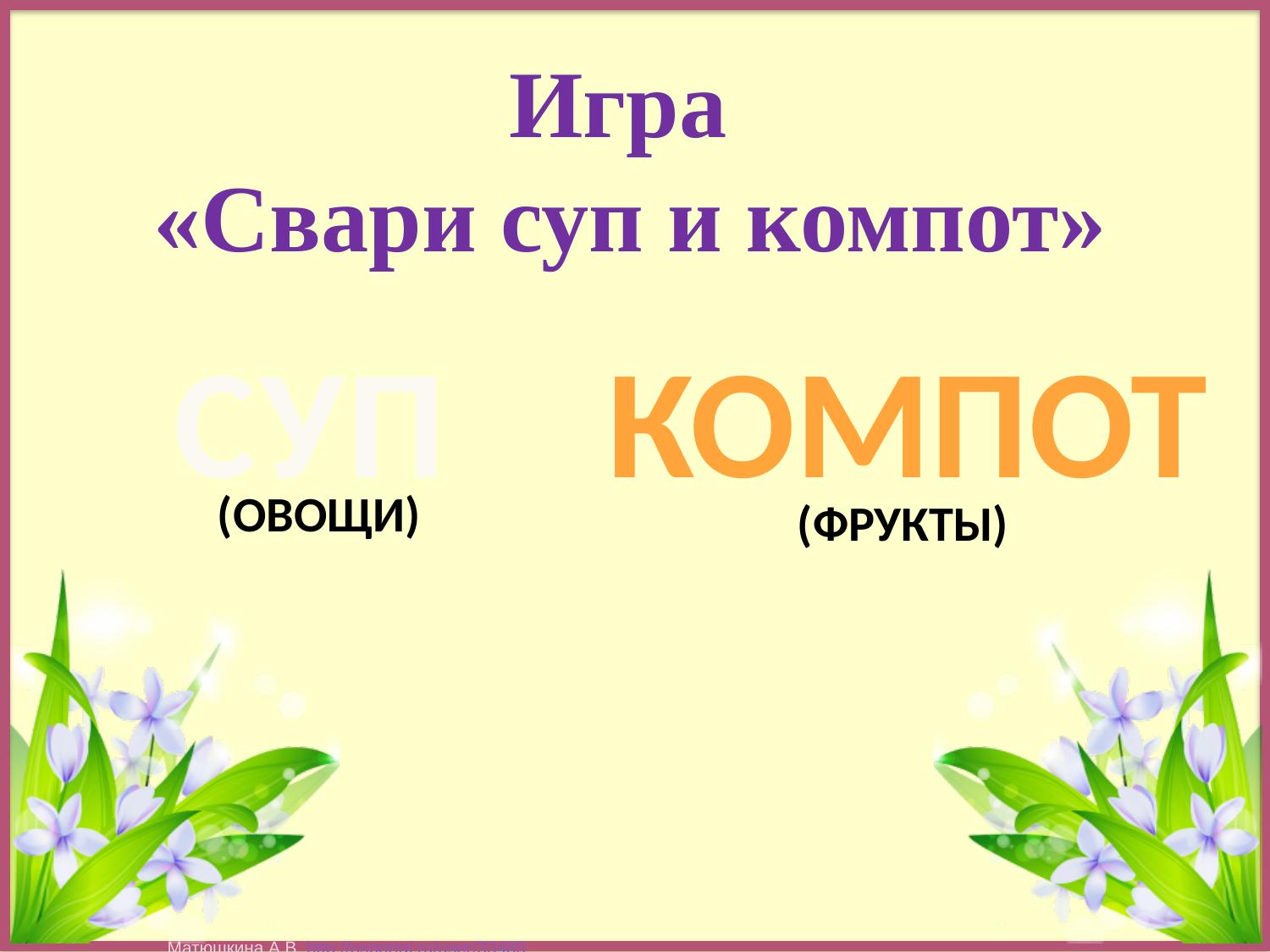

Игра
«Свари суп и компот»
СУП
КОМПОТ
(ОВОЩИ)
(ФРУКТЫ)